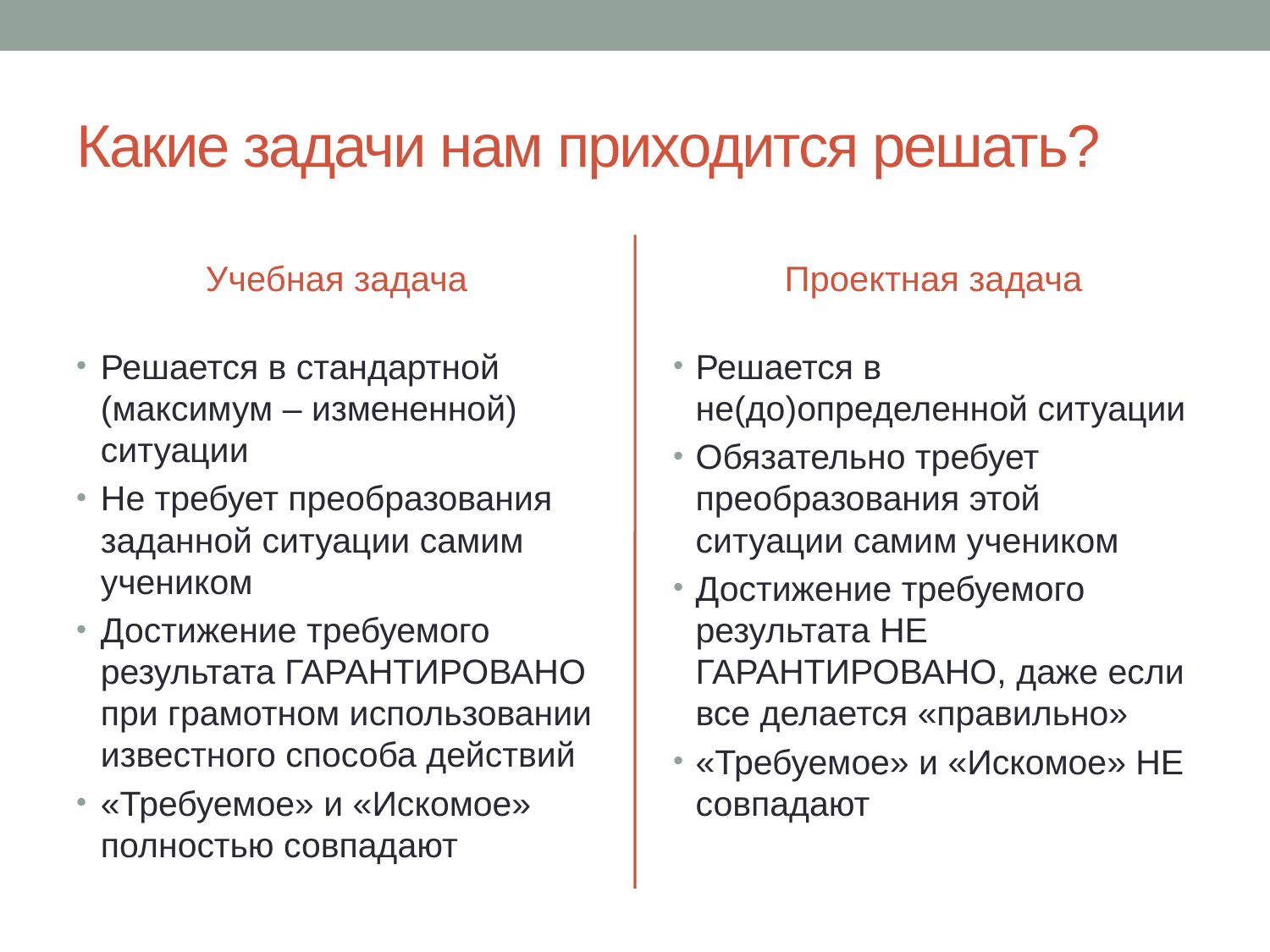

# Какие задачи нам приходится решать?
Учебная задача
Проектная задача
Решается в стандартной (максимум – измененной) ситуации
Не требует преобразования заданной ситуации самим учеником
Достижение требуемого результата ГАРАНТИРОВАНО при грамотном использовании известного способа действий
«Требуемое» и «Искомое» полностью совпадают
Решается в не(до)определенной ситуации
Обязательно требует преобразования этой ситуации самим учеником
Достижение требуемого результата НЕ ГАРАНТИРОВАНО, даже если все делается «правильно»
«Требуемое» и «Искомое» НЕ совпадают